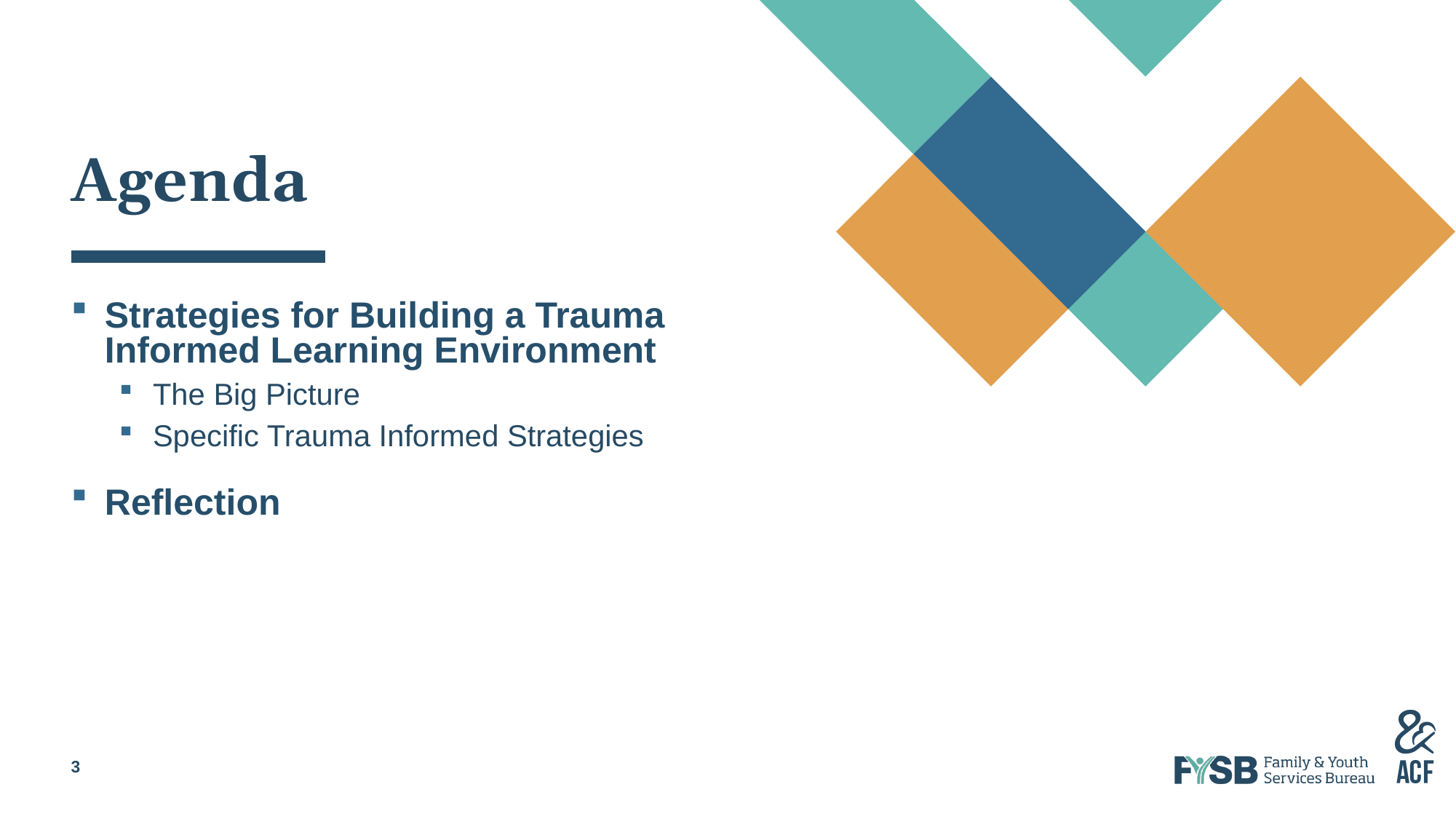

# Agenda
Strategies for Building a Trauma Informed Learning Environment
The Big Picture
Specific Trauma Informed Strategies
Reflection
3